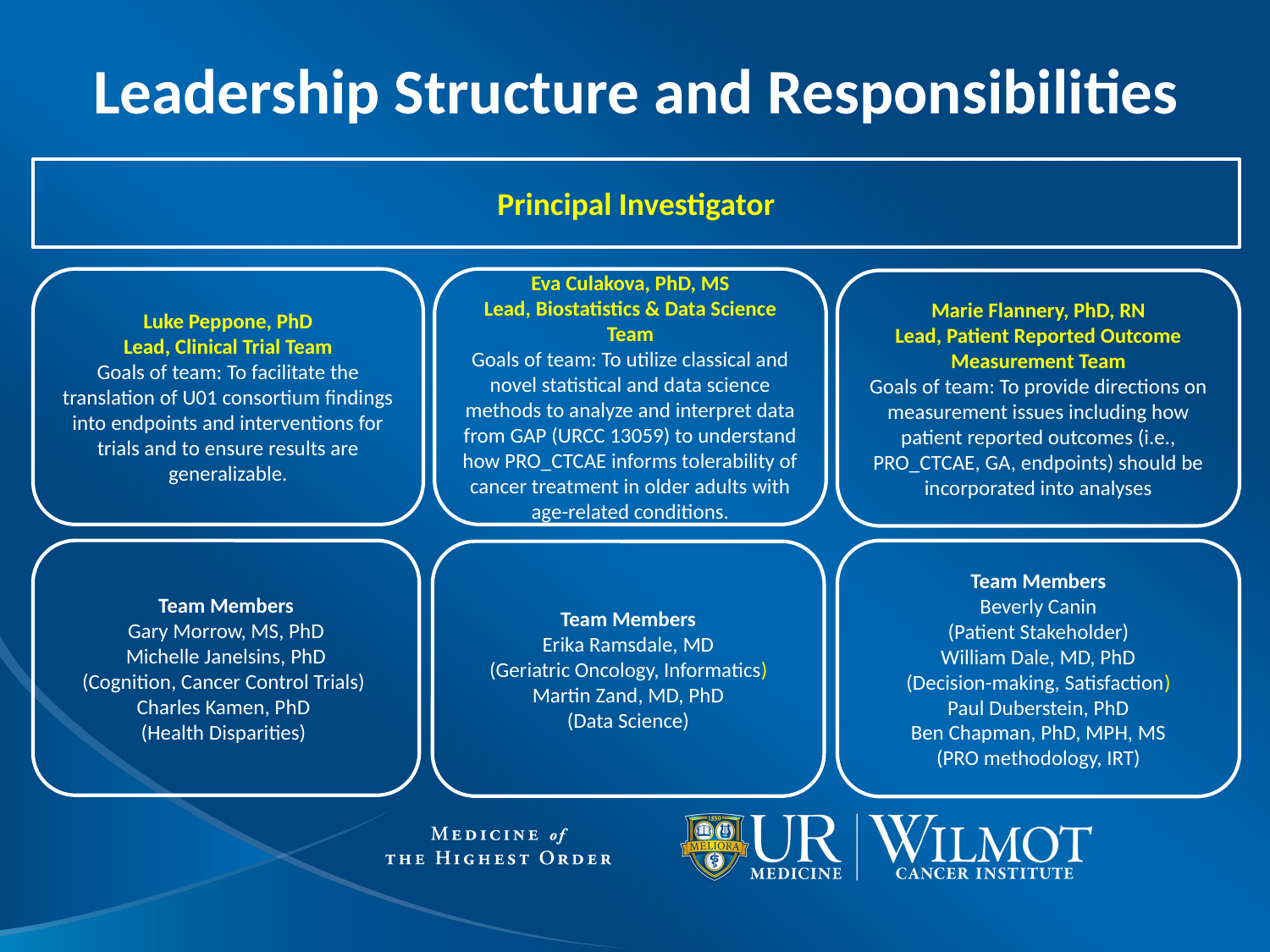

# Leadership Structure and Responsibilities
Principal Investigator
Luke Peppone, PhD
Lead, Clinical Trial Team
Goals of team: To facilitate the translation of U01 consortium findings into endpoints and interventions for trials and to ensure results are generalizable.
Eva Culakova, PhD, MS
Lead, Biostatistics & Data Science Team
Goals of team: To utilize classical and novel statistical and data science methods to analyze and interpret data from GAP (URCC 13059) to understand how PRO_CTCAE informs tolerability of cancer treatment in older adults with age-related conditions.
Marie Flannery, PhD, RN
Lead, Patient Reported Outcome Measurement Team
Goals of team: To provide directions on measurement issues including how patient reported outcomes (i.e., PRO_CTCAE, GA, endpoints) should be incorporated into analyses
Team Members
Gary Morrow, MS, PhD
Michelle Janelsins, PhD
(Cognition, Cancer Control Trials)
Charles Kamen, PhD
(Health Disparities)
Team Members
Beverly Canin
(Patient Stakeholder)
William Dale, MD, PhD
(Decision-making, Satisfaction)
Paul Duberstein, PhD
Ben Chapman, PhD, MPH, MS
(PRO methodology, IRT)
Team Members
Erika Ramsdale, MD
(Geriatric Oncology, Informatics)
Martin Zand, MD, PhD
(Data Science)